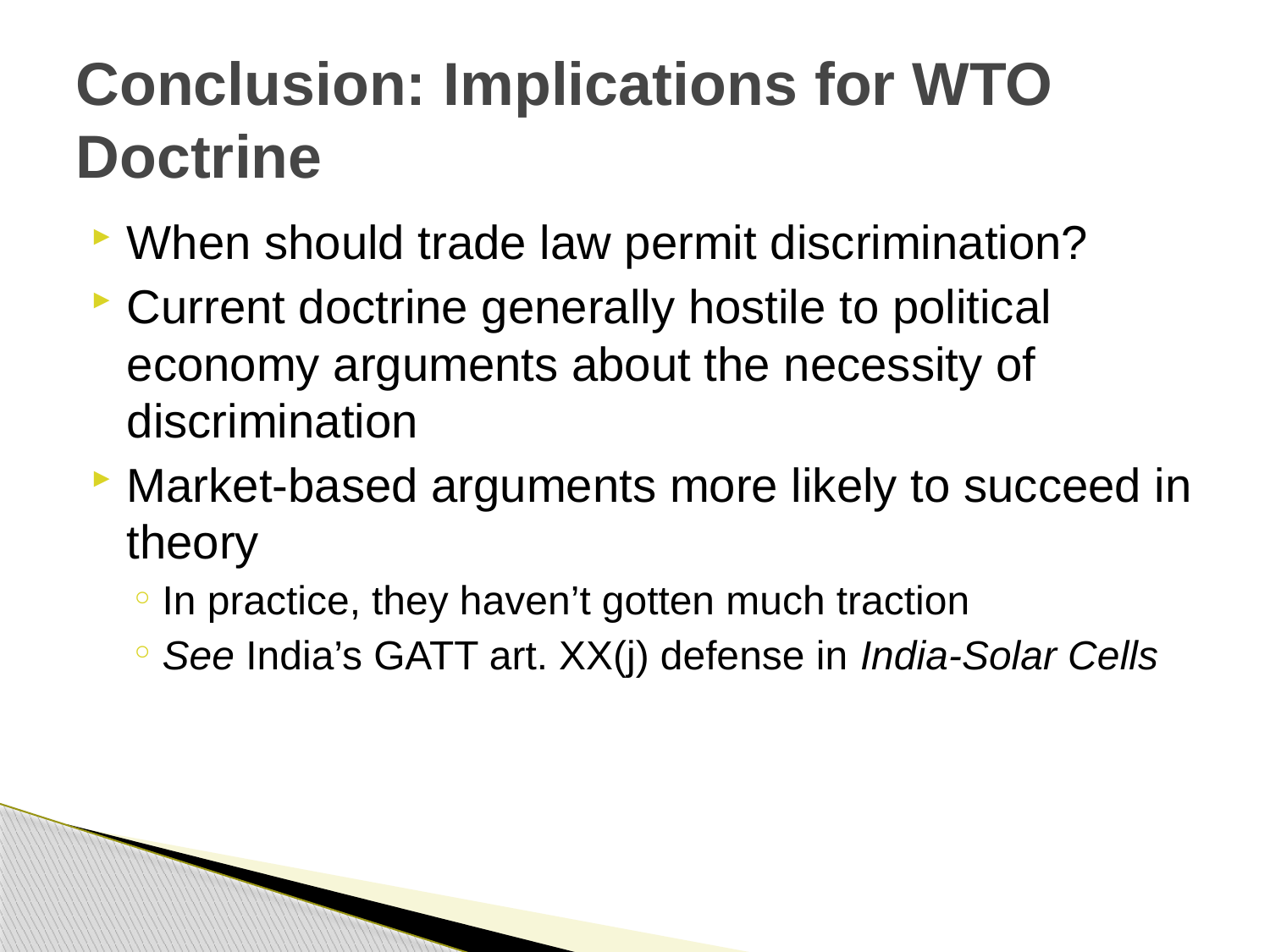

# Conclusion: Implications for WTO Doctrine
When should trade law permit discrimination?
Current doctrine generally hostile to political economy arguments about the necessity of discrimination
Market-based arguments more likely to succeed in theory
In practice, they haven’t gotten much traction
See India’s GATT art. XX(j) defense in India-Solar Cells